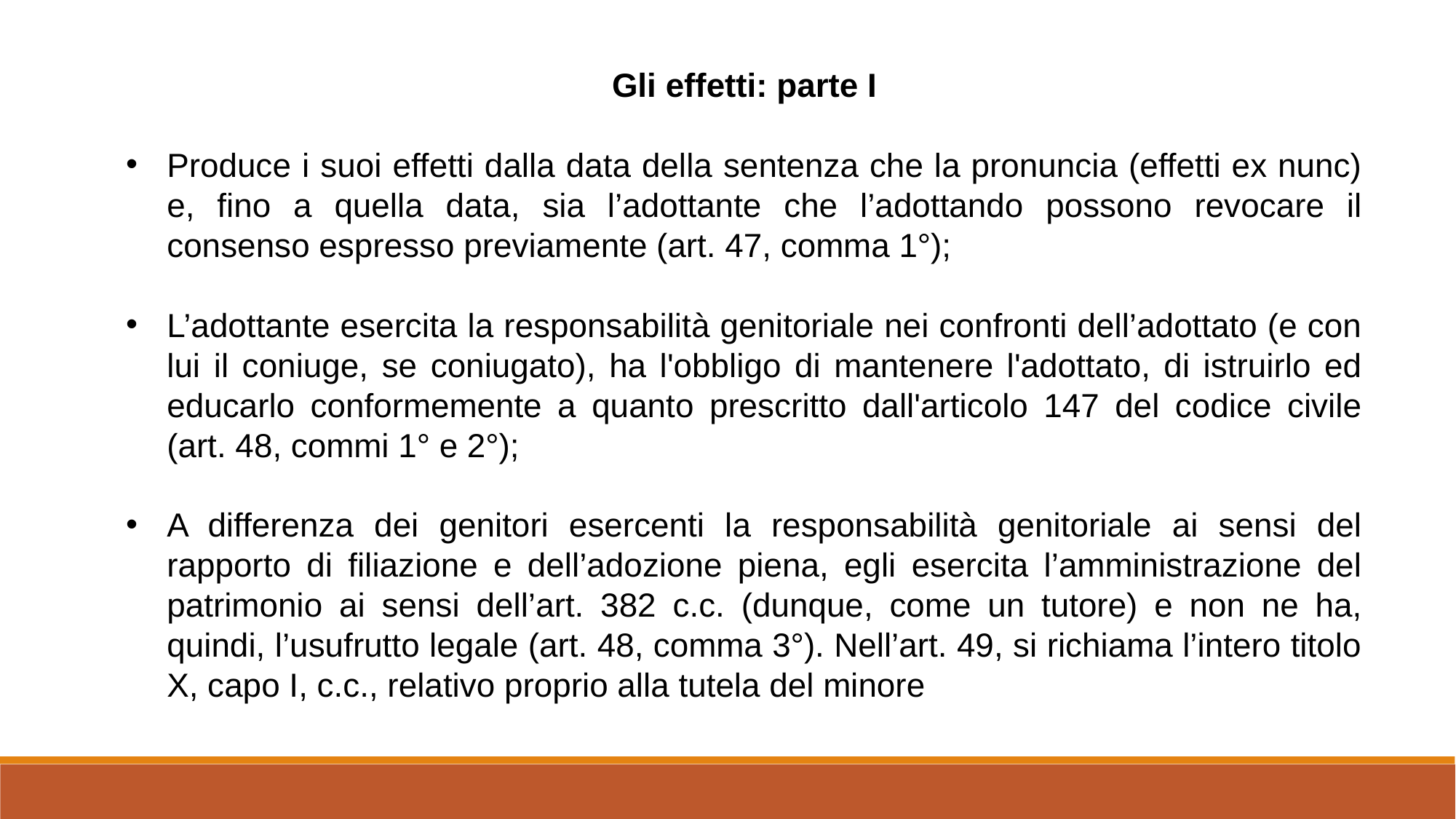

Gli effetti: parte I

Produce i suoi effetti dalla data della sentenza che la pronuncia (effetti ex nunc) e, fino a quella data, sia l’adottante che l’adottando possono revocare il consenso espresso previamente (art. 47, comma 1°);

L’adottante esercita la responsabilità genitoriale nei confronti dell’adottato (e con lui il coniuge, se coniugato), ha l'obbligo di mantenere l'adottato, di istruirlo ed educarlo conformemente a quanto prescritto dall'articolo 147 del codice civile (art. 48, commi 1° e 2°);

A differenza dei genitori esercenti la responsabilità genitoriale ai sensi del rapporto di filiazione e dell’adozione piena, egli esercita l’amministrazione del patrimonio ai sensi dell’art. 382 c.c. (dunque, come un tutore) e non ne ha, quindi, l’usufrutto legale (art. 48, comma 3°). Nell’art. 49, si richiama l’intero titolo X, capo I, c.c., relativo proprio alla tutela del minore